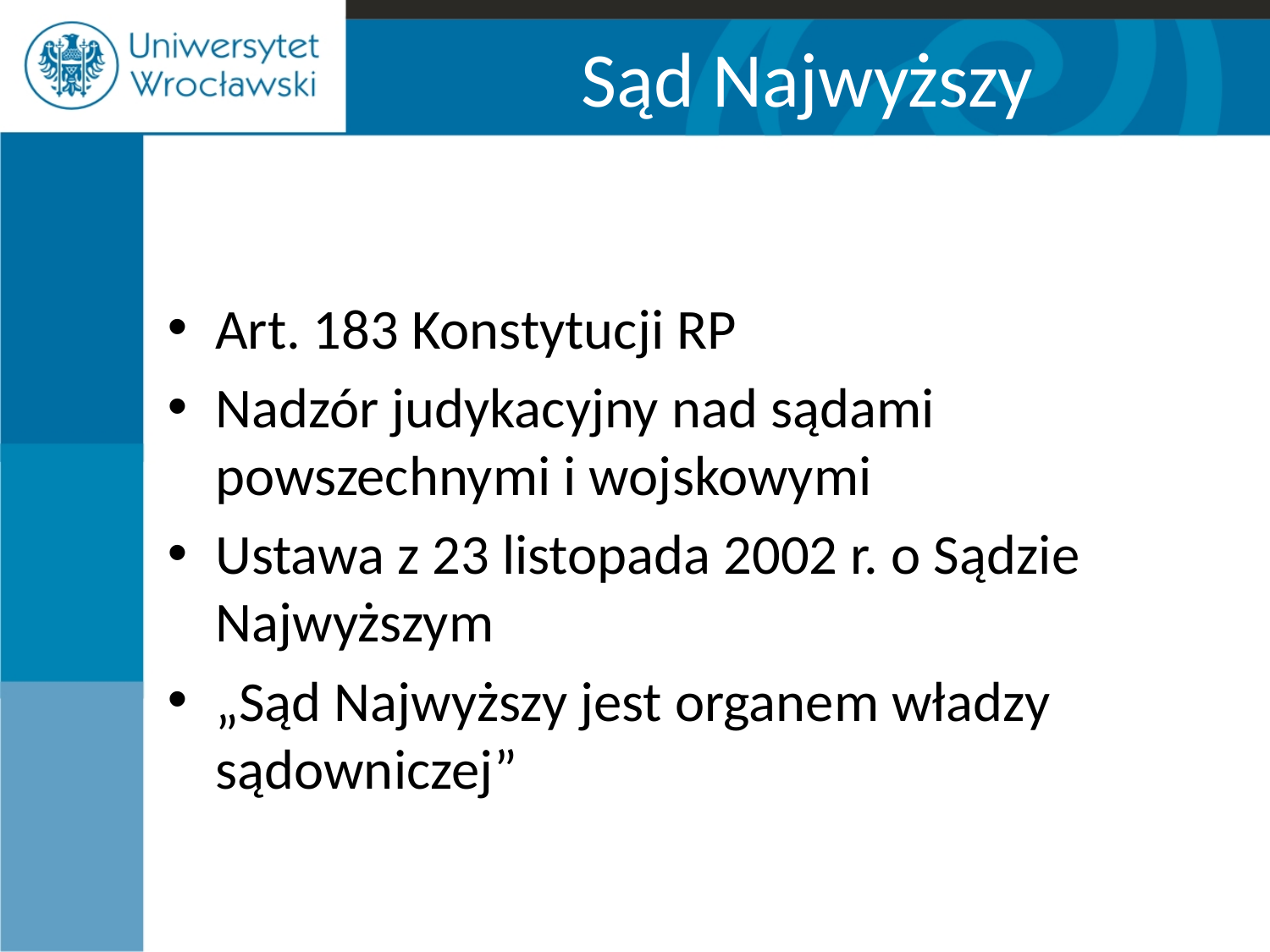

# Sąd Najwyższy
Art. 183 Konstytucji RP
Nadzór judykacyjny nad sądami powszechnymi i wojskowymi
Ustawa z 23 listopada 2002 r. o Sądzie Najwyższym
„Sąd Najwyższy jest organem władzy sądowniczej”